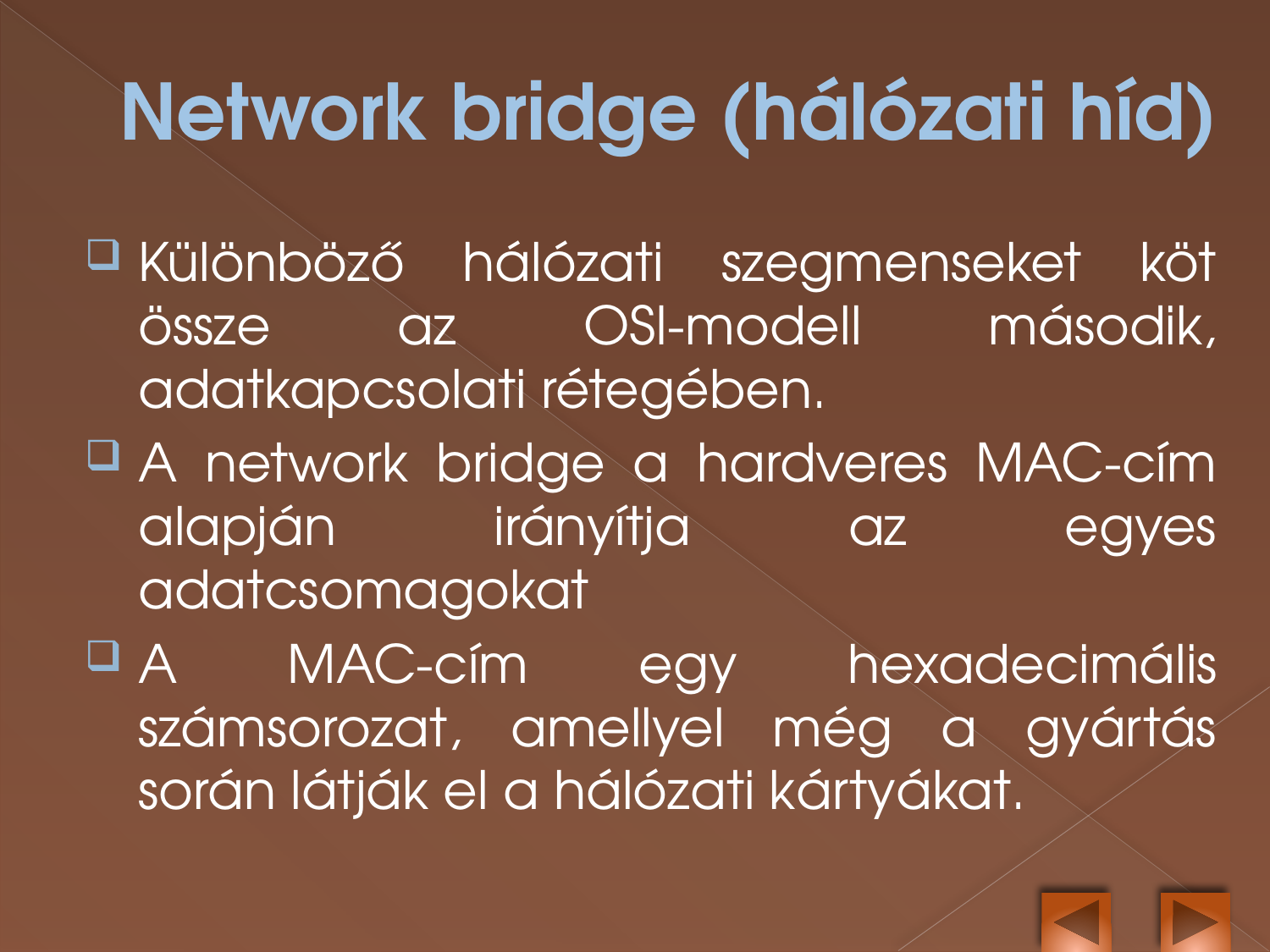

# Network bridge (hálózati híd)
Különböző hálózati szegmenseket köt össze az OSI-modell második, adatkapcsolati rétegében.
A network bridge a hardveres MAC-cím alapján irányítja az egyes adatcsomagokat
A MAC-cím egy hexadecimális számsorozat, amellyel még a gyártás során látják el a hálózati kártyákat.